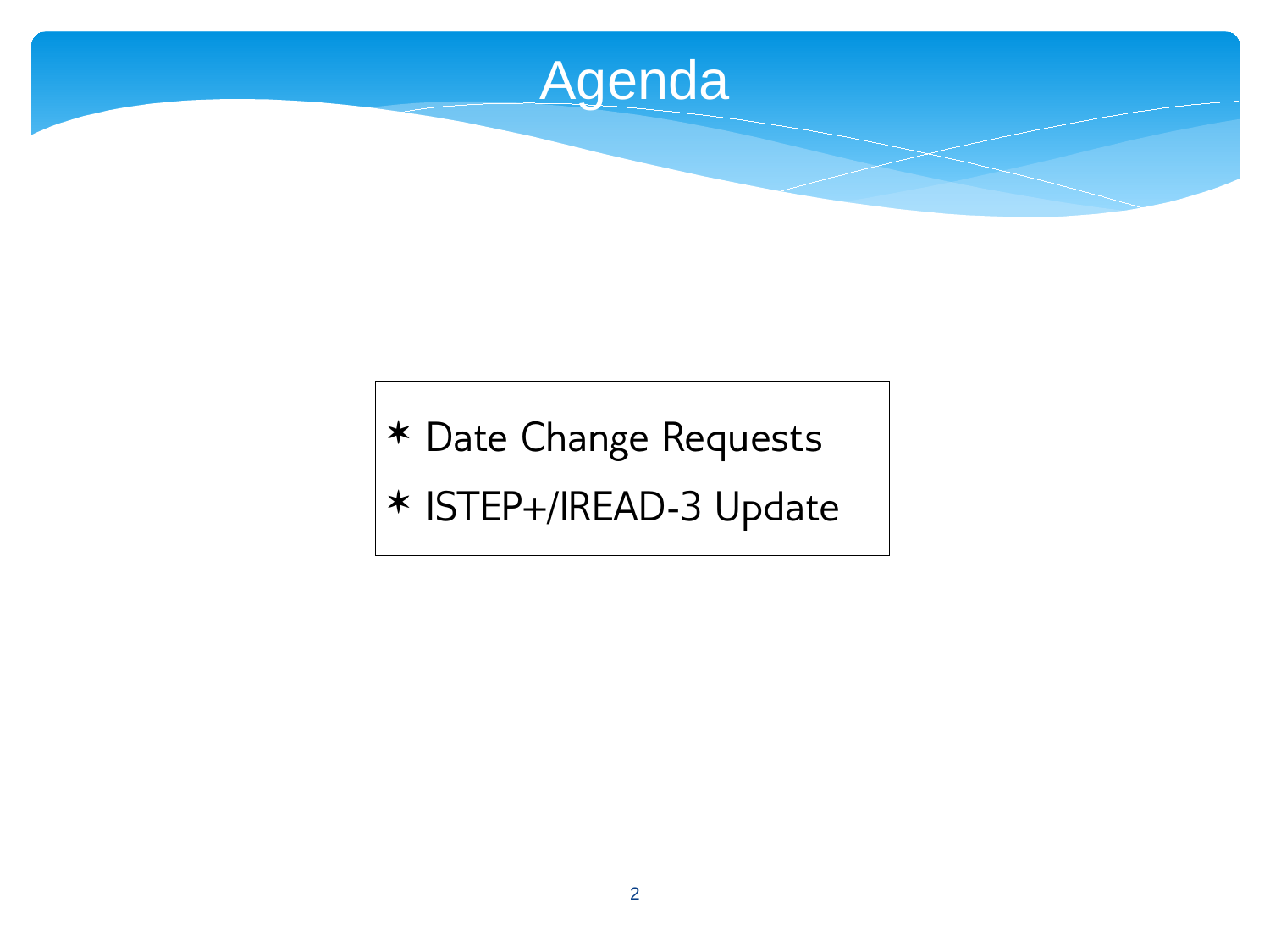

Agenda

Date Change Requests

ISTEP+/IREAD-3 Update

2